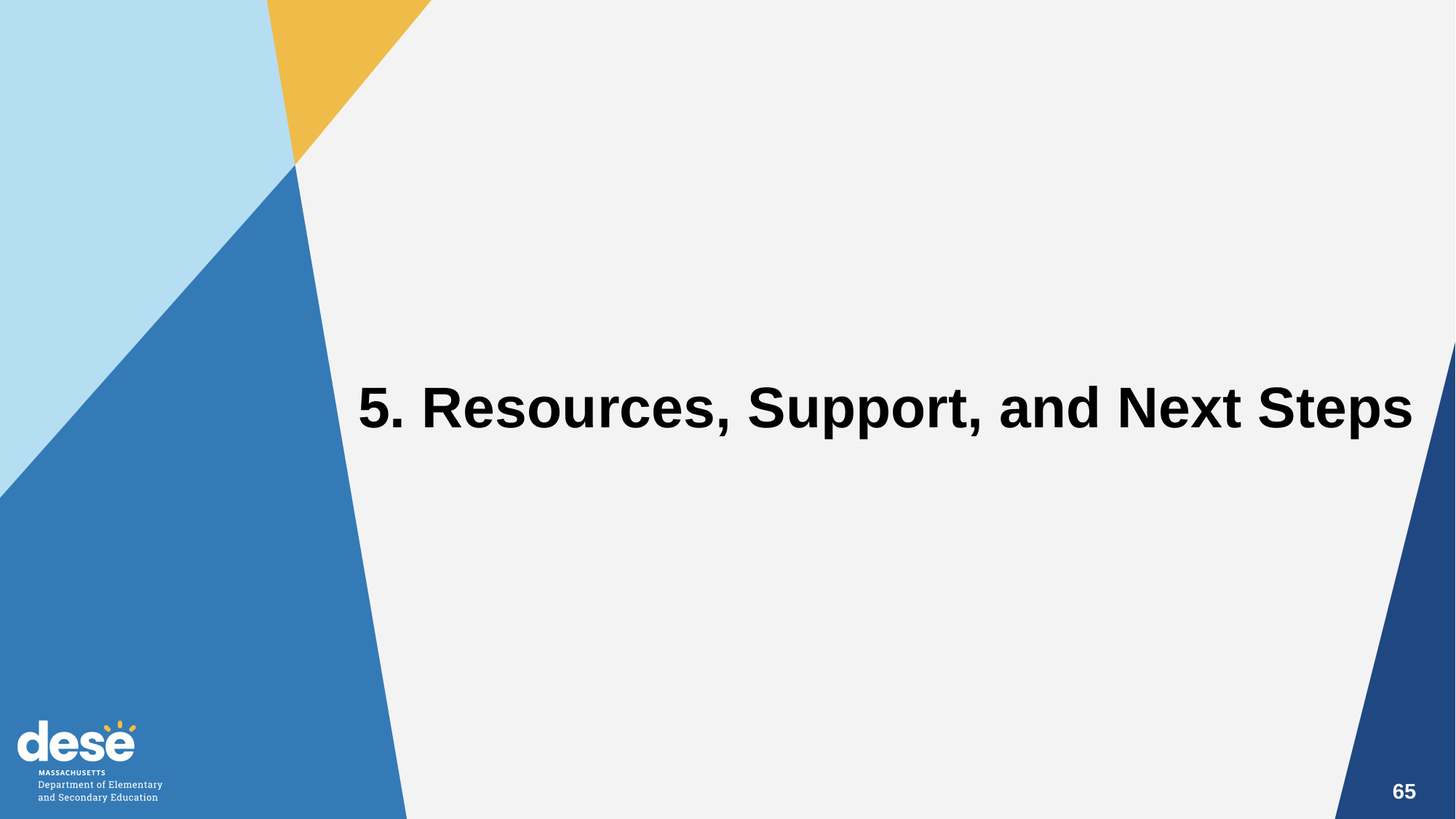

5. Resources, Support, and Next Steps
65